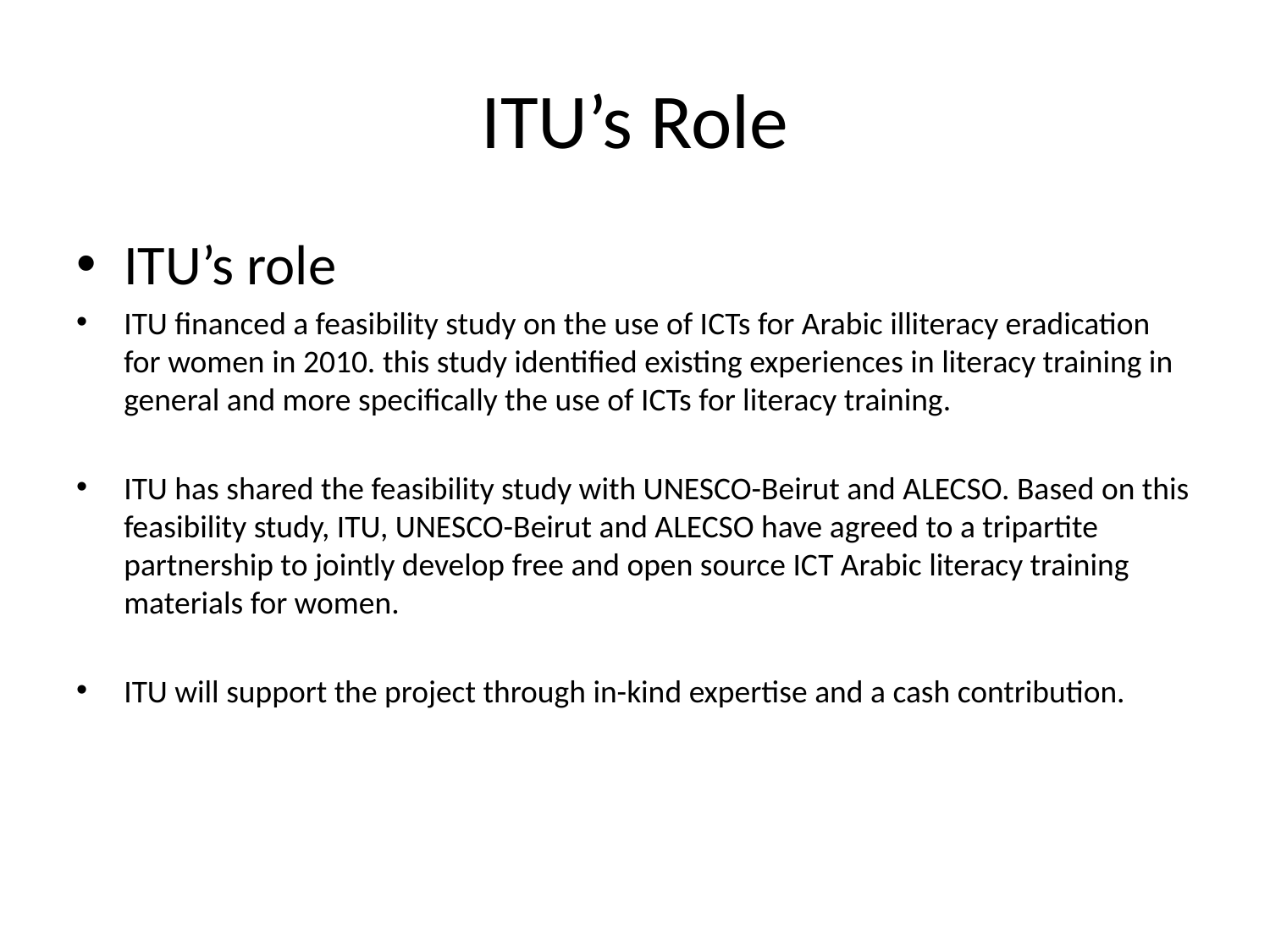

# ITU’s Role
ITU’s role
ITU financed a feasibility study on the use of ICTs for Arabic illiteracy eradication for women in 2010. this study identified existing experiences in literacy training in general and more specifically the use of ICTs for literacy training.

ITU has shared the feasibility study with UNESCO-Beirut and ALECSO. Based on this feasibility study, ITU, UNESCO-Beirut and ALECSO have agreed to a tripartite partnership to jointly develop free and open source ICT Arabic literacy training materials for women.

ITU will support the project through in-kind expertise and a cash contribution.